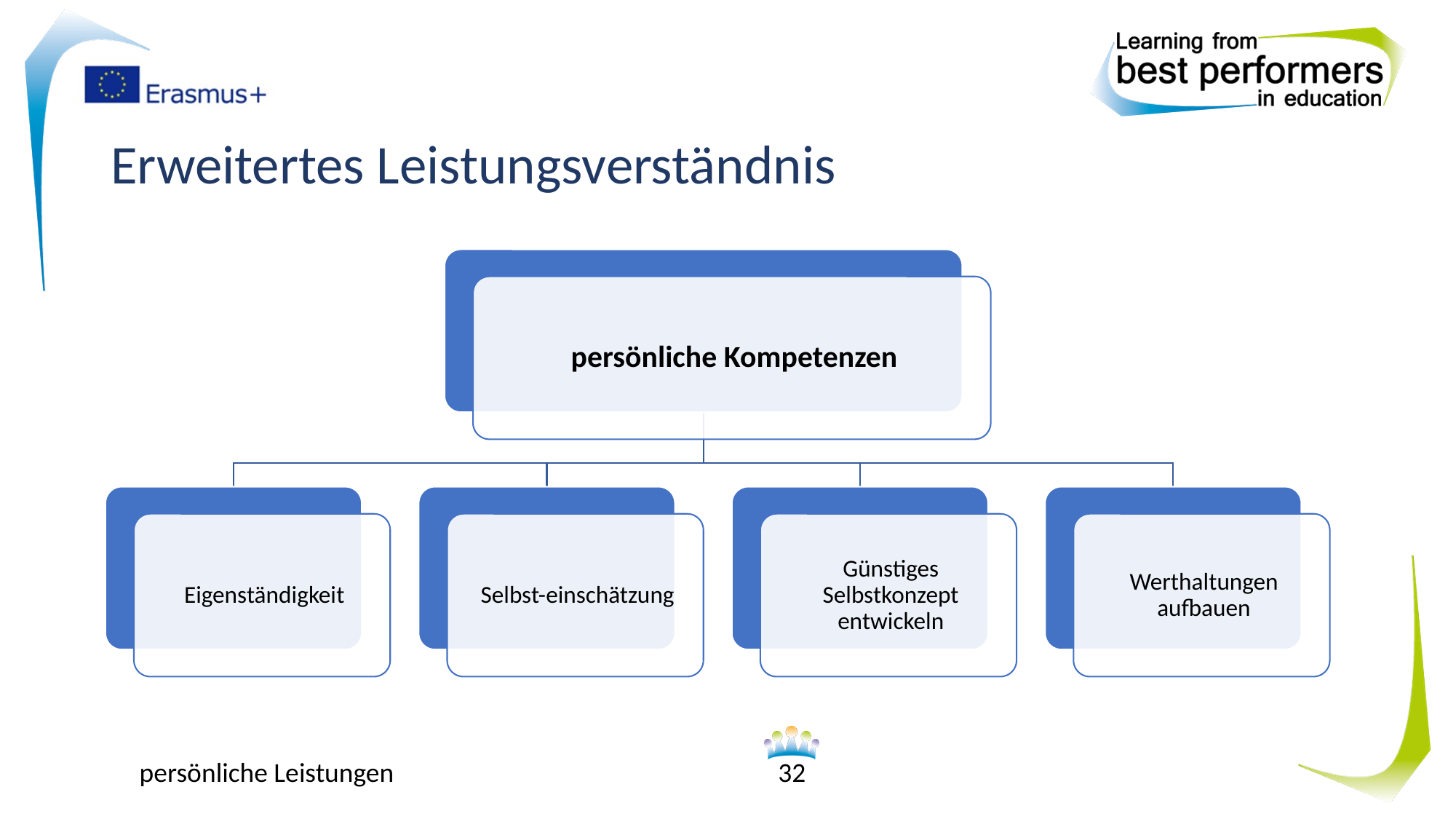

# Erweitertes Leistungsverständnis
persönliche Kompetenzen
Eigenständigkeit
Selbst-einschätzung
Günstiges Selbstkonzept entwickeln
Werthaltungen aufbauen
persönliche Leistungen
32